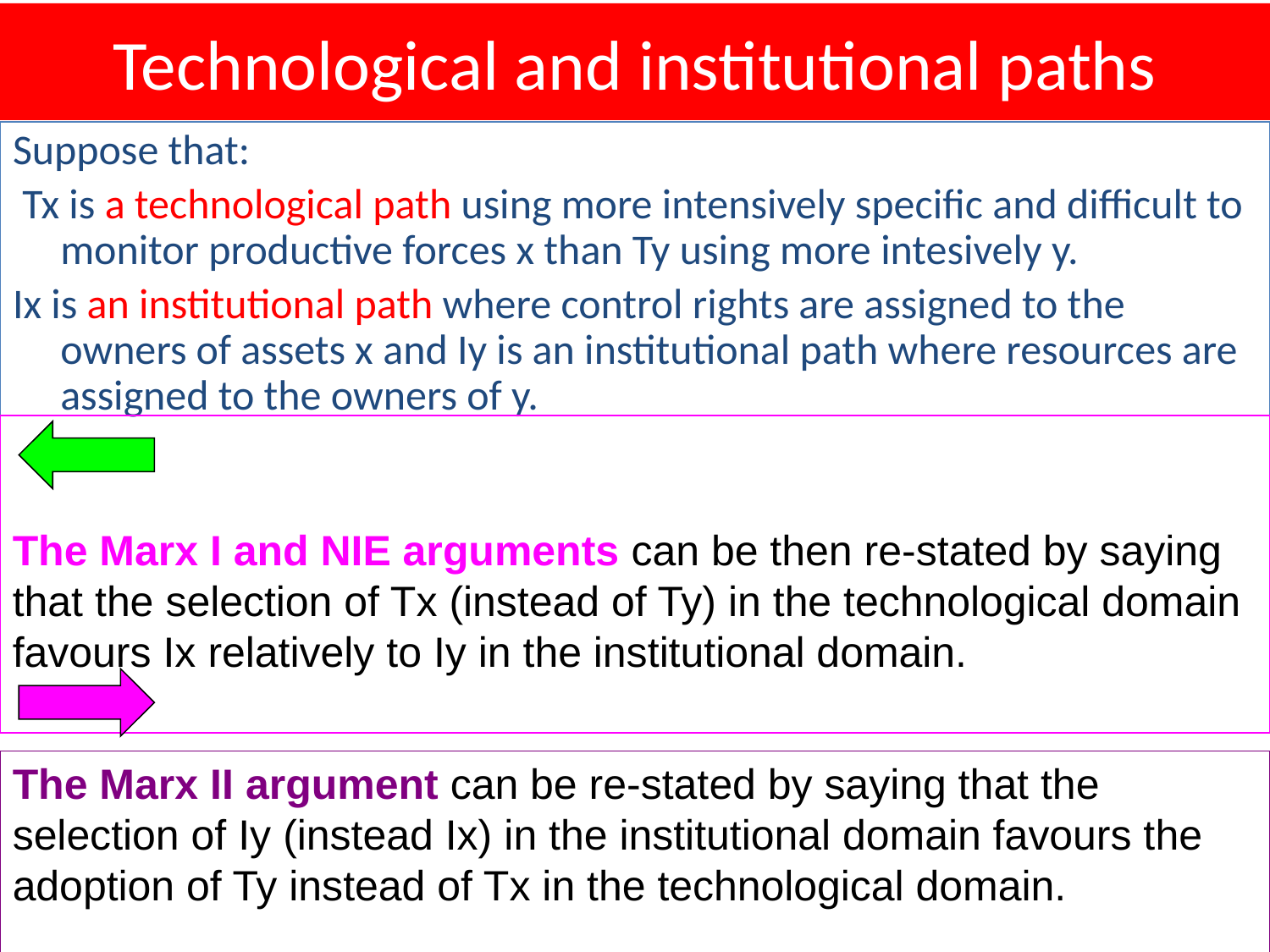

# Technological and institutional paths
Suppose that:
 Tx is a technological path using more intensively specific and difficult to monitor productive forces x than Ty using more intesively y.
Ix is an institutional path where control rights are assigned to the owners of assets x and Iy is an institutional path where resources are assigned to the owners of y.

The Marx I and NIE arguments can be then re-stated by saying that the selection of Tx (instead of Ty) in the technological domain favours Ix relatively to Iy in the institutional domain.

The Marx II argument can be re-stated by saying that the selection of Iy (instead Ix) in the institutional domain favours the adoption of Ty instead of Tx in the technological domain.